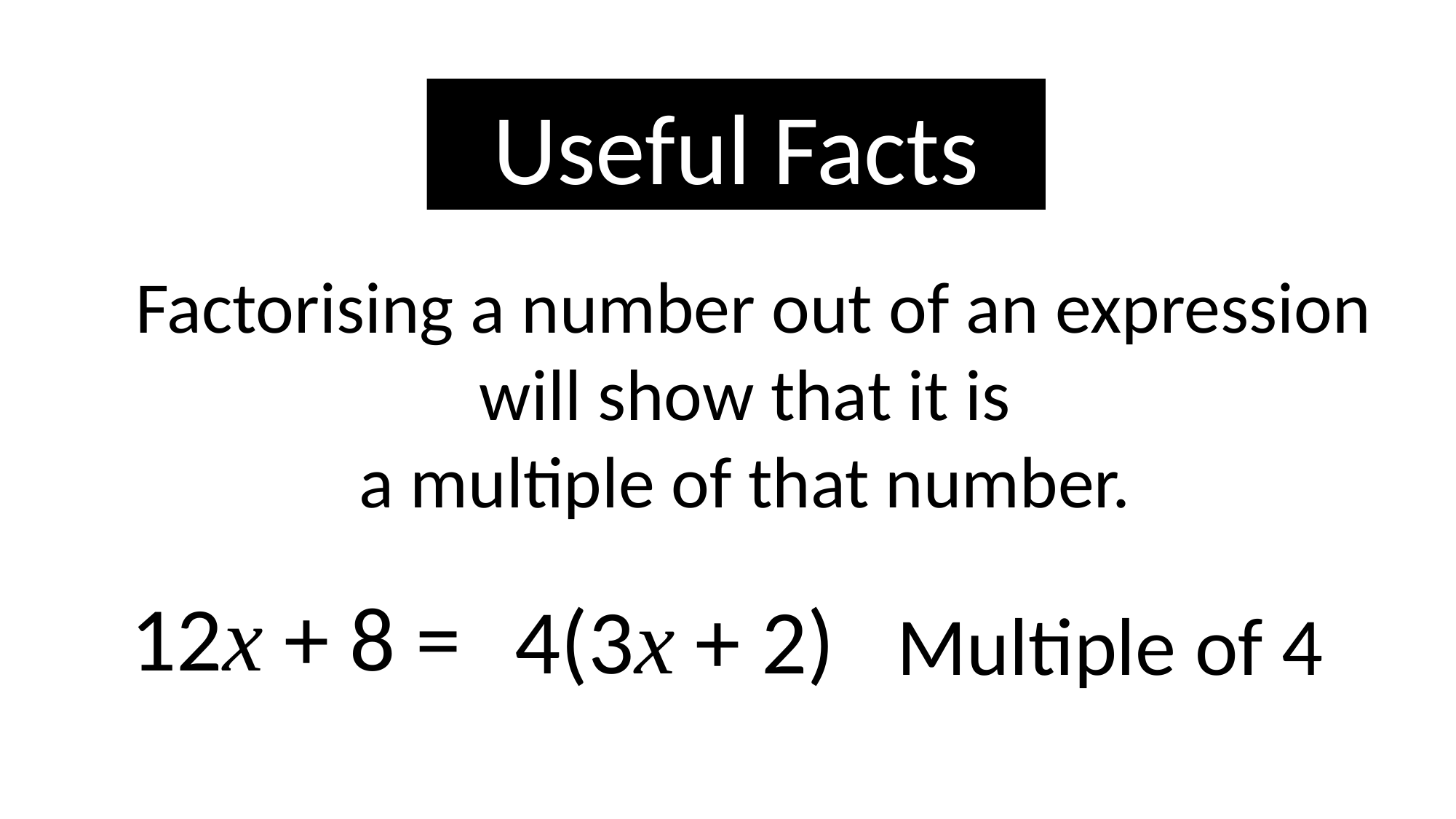

Useful Facts
Factorising a number out of an expression will show that it is
a multiple of that number.
12x + 8 =
4(3x + 2)
Multiple of 4